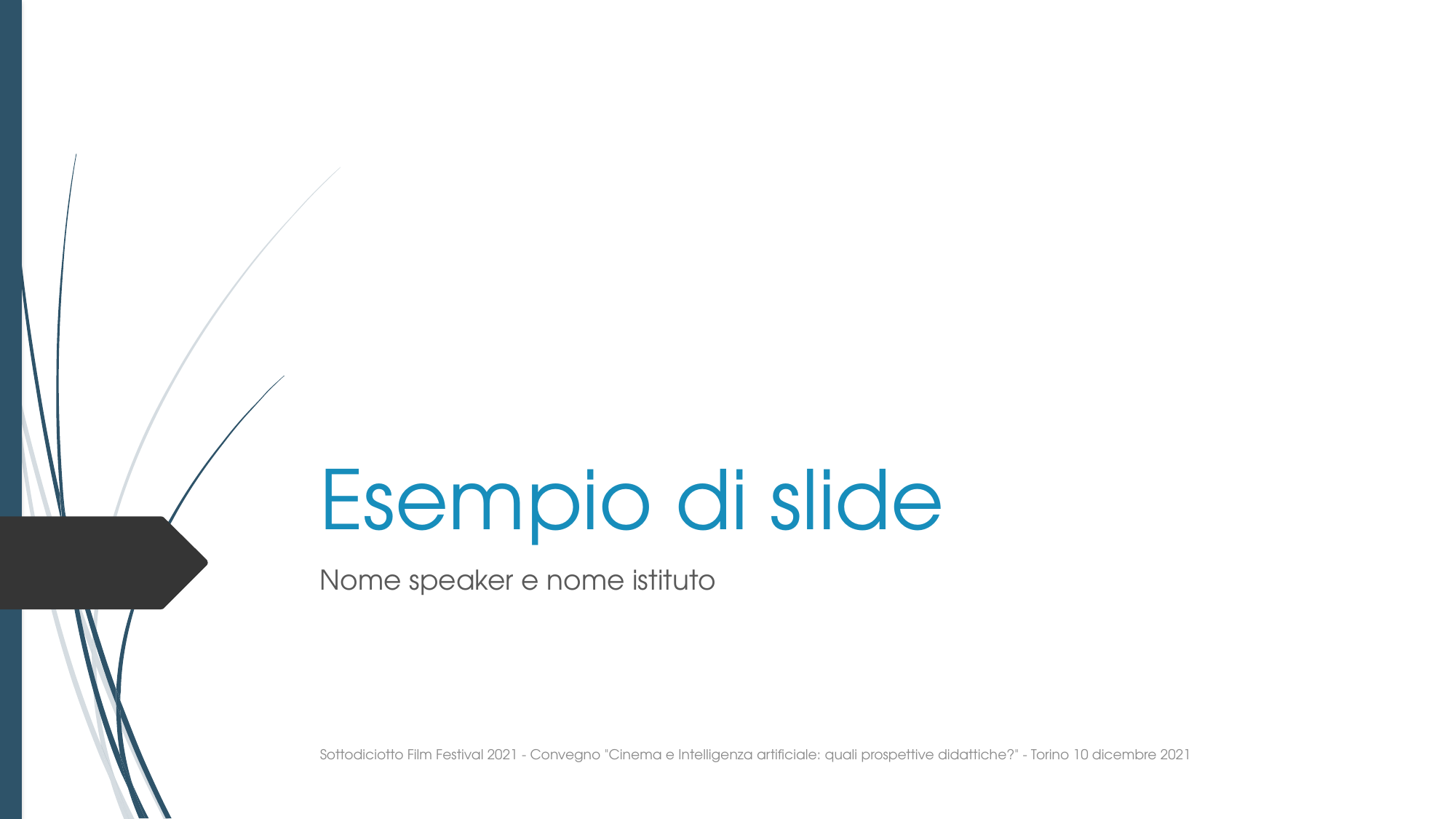

# Esempio di slide
Nome speaker e nome istituto
Sottodiciotto Film Festival 2021 - Convegno "Cinema e Intelligenza artificiale: quali prospettive didattiche?" - Torino 10 dicembre 2021